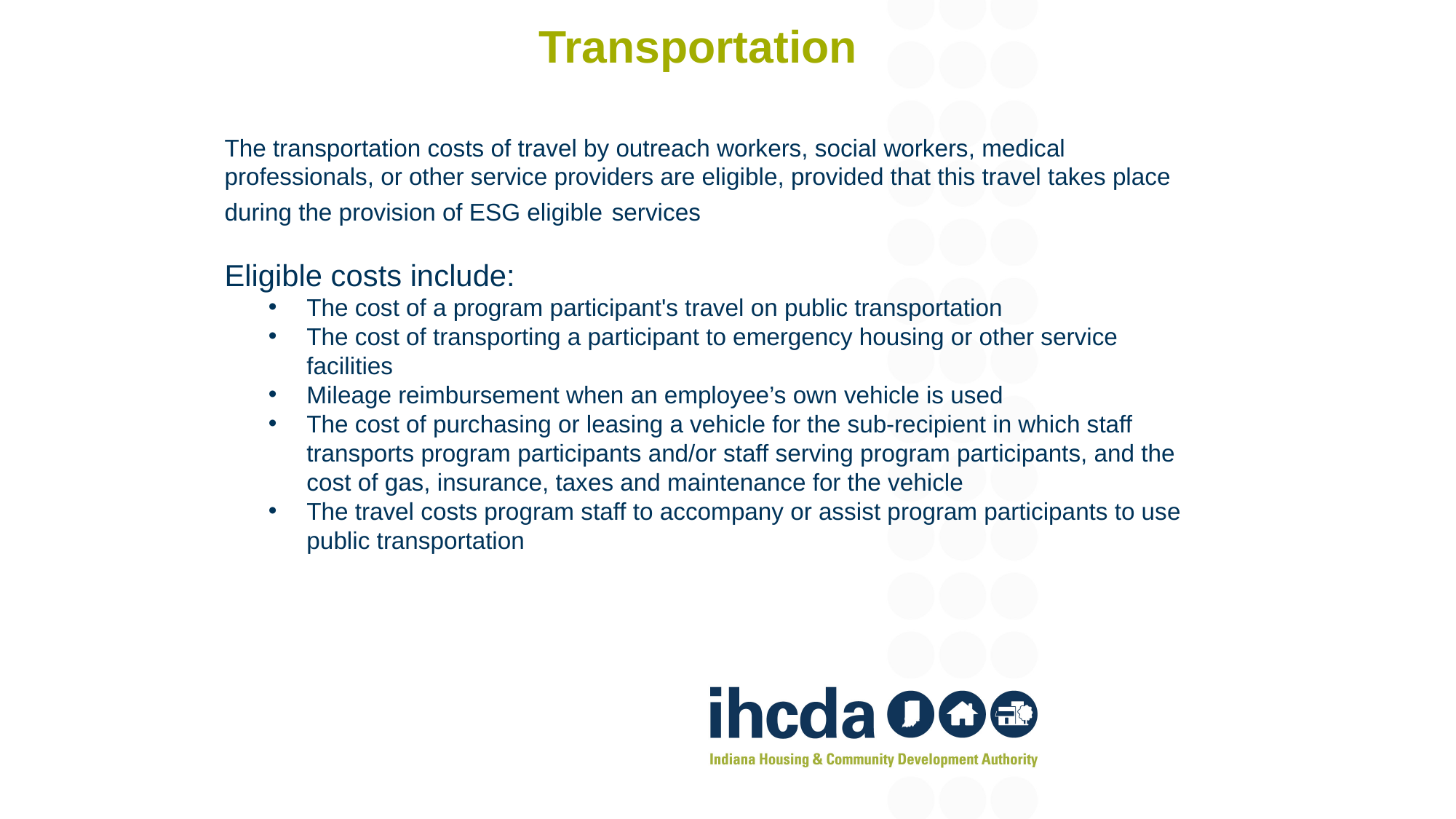

# Transportation
The transportation costs of travel by outreach workers, social workers, medical professionals, or other service providers are eligible, provided that this travel takes place during the provision of ESG eligible services

Eligible costs include:
The cost of a program participant's travel on public transportation
The cost of transporting a participant to emergency housing or other service facilities
Mileage reimbursement when an employee’s own vehicle is used
The cost of purchasing or leasing a vehicle for the sub-recipient in which staff transports program participants and/or staff serving program participants, and the cost of gas, insurance, taxes and maintenance for the vehicle
The travel costs program staff to accompany or assist program participants to use public transportation